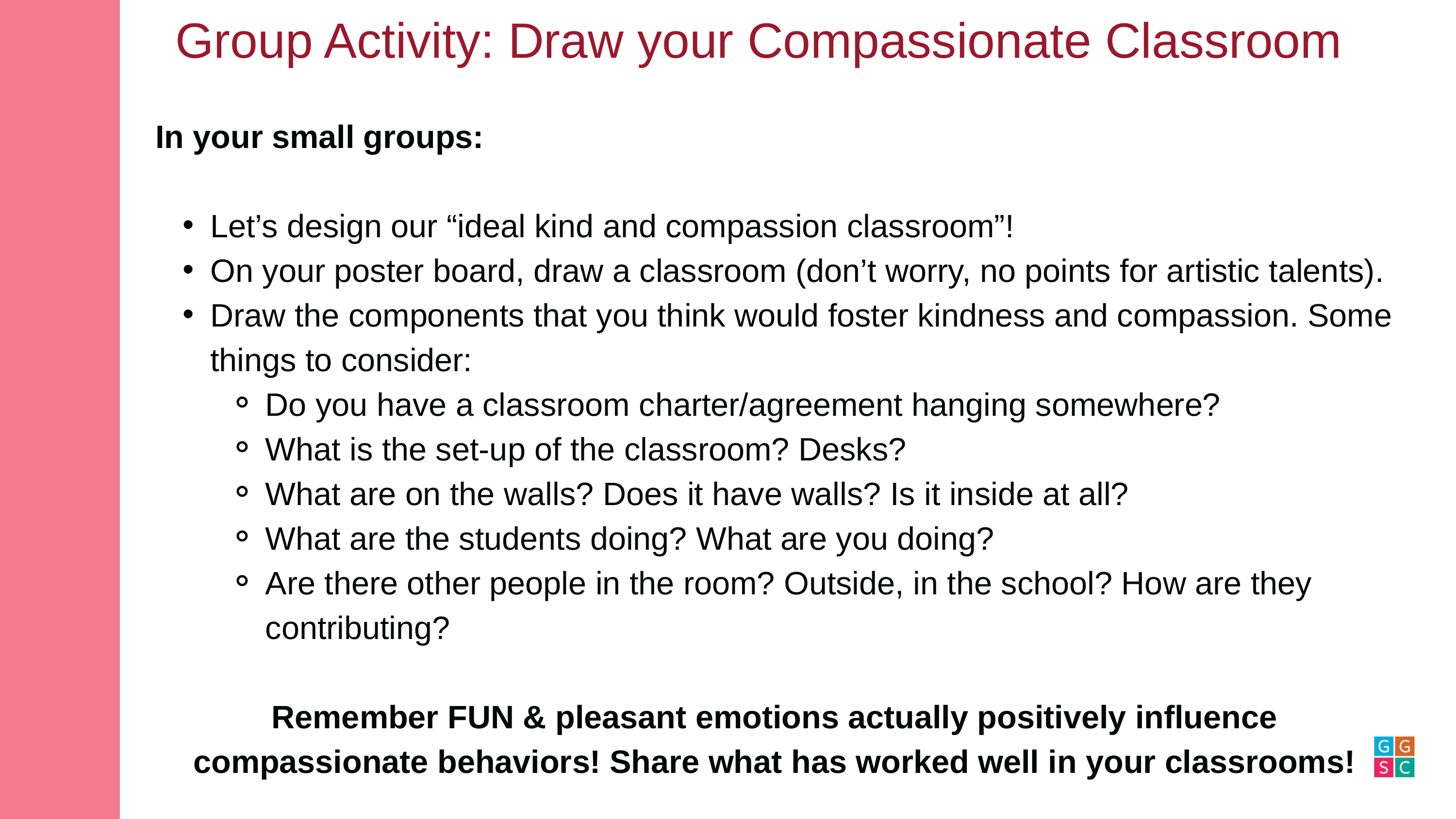

Group Activity: Draw your Compassionate Classroom

In your small groups:

Let’s design our “ideal kind and compassion classroom”!
On your poster board, draw a classroom (don’t worry, no points for artistic talents).
Draw the components that you think would foster kindness and compassion. Some things to consider:
Do you have a classroom charter/agreement hanging somewhere?
What is the set-up of the classroom? Desks?
What are on the walls? Does it have walls? Is it inside at all?
What are the students doing? What are you doing?
Are there other people in the room? Outside, in the school? How are they contributing?

Remember FUN & pleasant emotions actually positively influence compassionate behaviors! Share what has worked well in your classrooms!